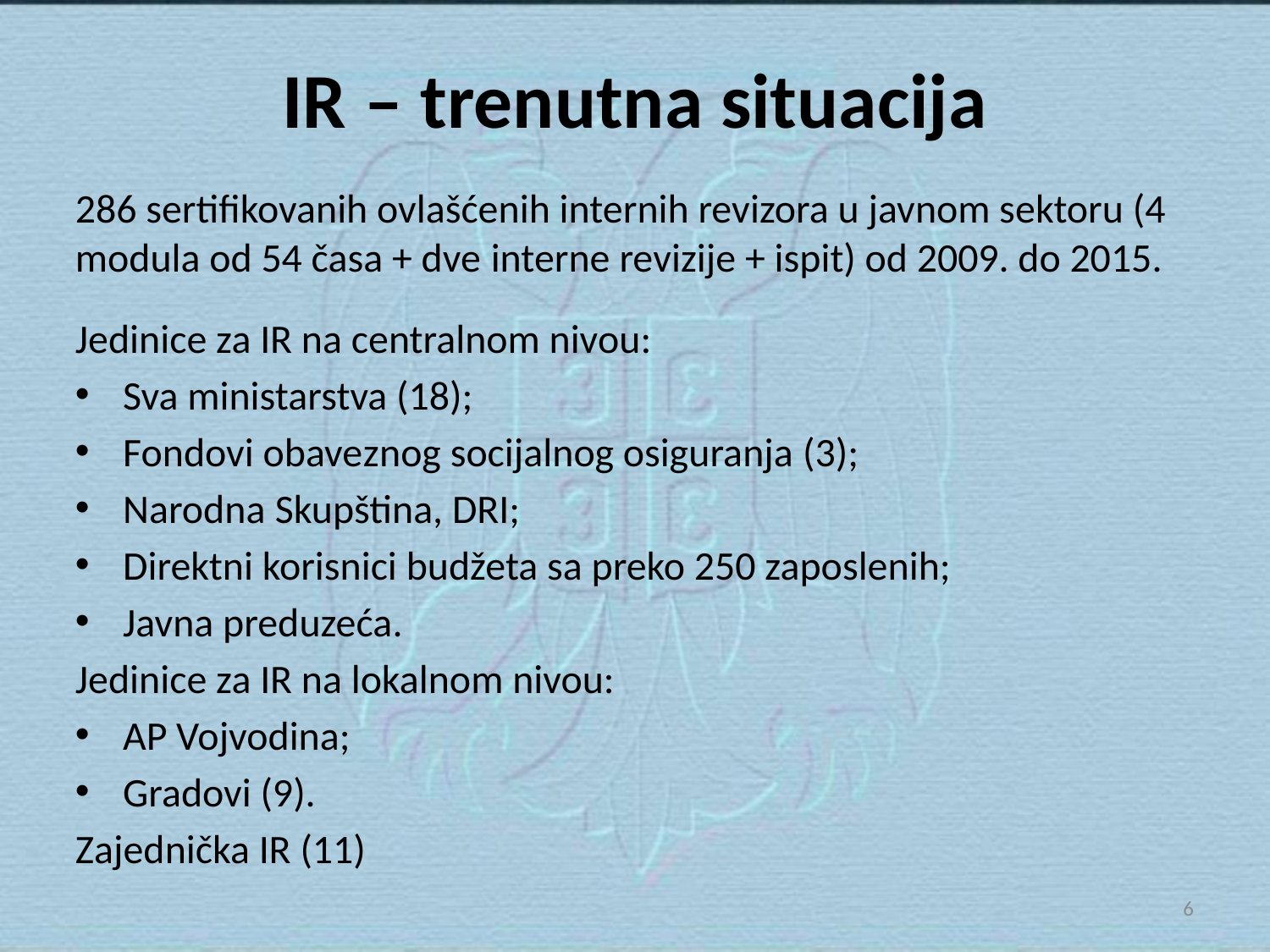

# IR – trenutna situacija
286 sertifikovanih ovlašćenih internih revizora u javnom sektoru (4 modula od 54 časa + dve interne revizije + ispit) od 2009. do 2015.

Jedinice za IR na centralnom nivou:
Sva ministarstva (18);
Fondovi obaveznog socijalnog osiguranja (3);
Narodna Skupština, DRI;
Direktni korisnici budžeta sa preko 250 zaposlenih;
Javna preduzeća.
Jedinice za IR na lokalnom nivou:
AP Vojvodina;
Gradovi (9).
Zajednička IR (11)
6